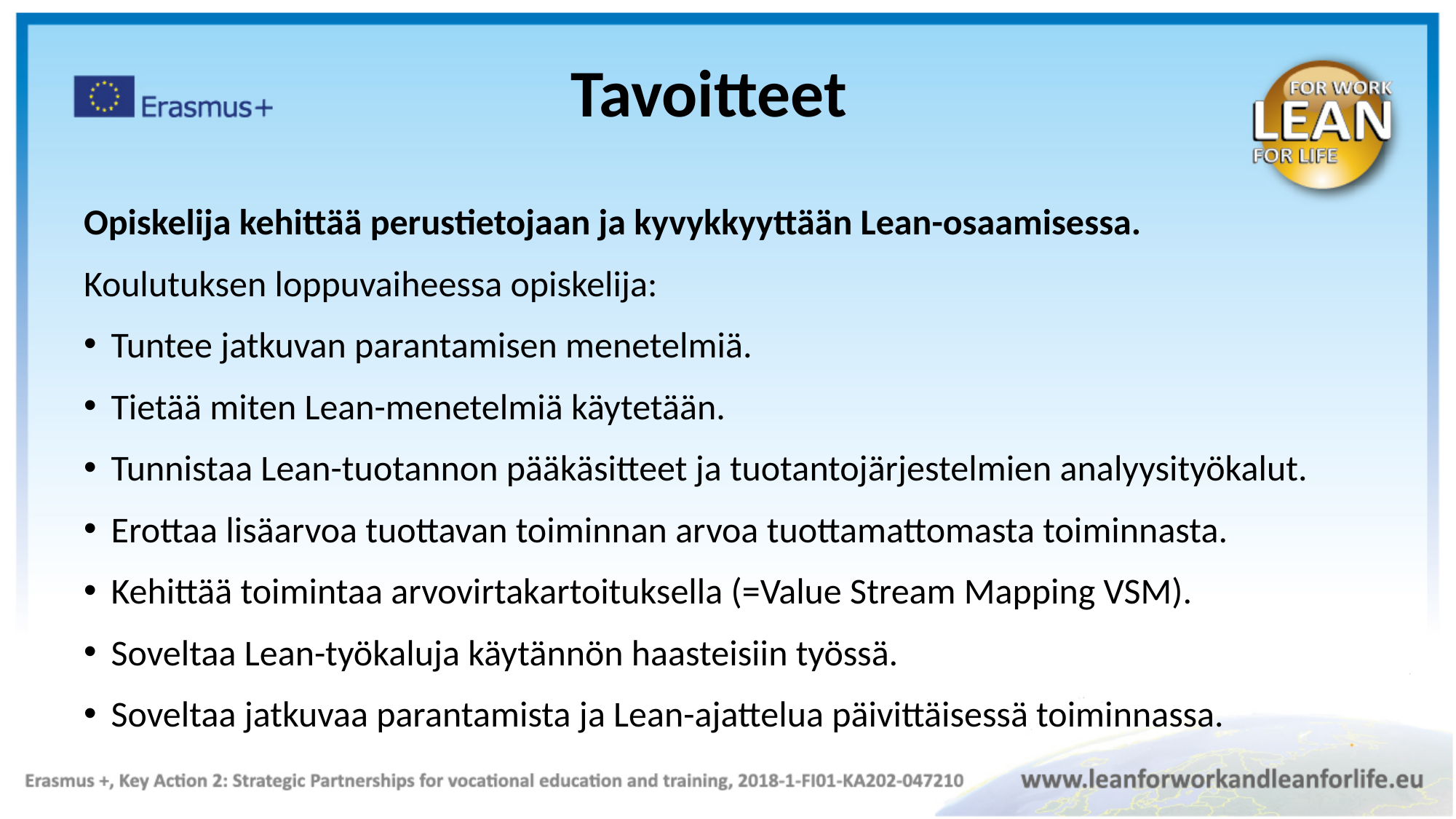

Tavoitteet
Opiskelija kehittää perustietojaan ja kyvykkyyttään Lean-osaamisessa.
Koulutuksen loppuvaiheessa opiskelija:
Tuntee jatkuvan parantamisen menetelmiä.
Tietää miten Lean-menetelmiä käytetään.
Tunnistaa Lean-tuotannon pääkäsitteet ja tuotantojärjestelmien analyysityökalut.
Erottaa lisäarvoa tuottavan toiminnan arvoa tuottamattomasta toiminnasta.
Kehittää toimintaa arvovirtakartoituksella (=Value Stream Mapping VSM).
Soveltaa Lean-työkaluja käytännön haasteisiin työssä.
Soveltaa jatkuvaa parantamista ja Lean-ajattelua päivittäisessä toiminnassa.